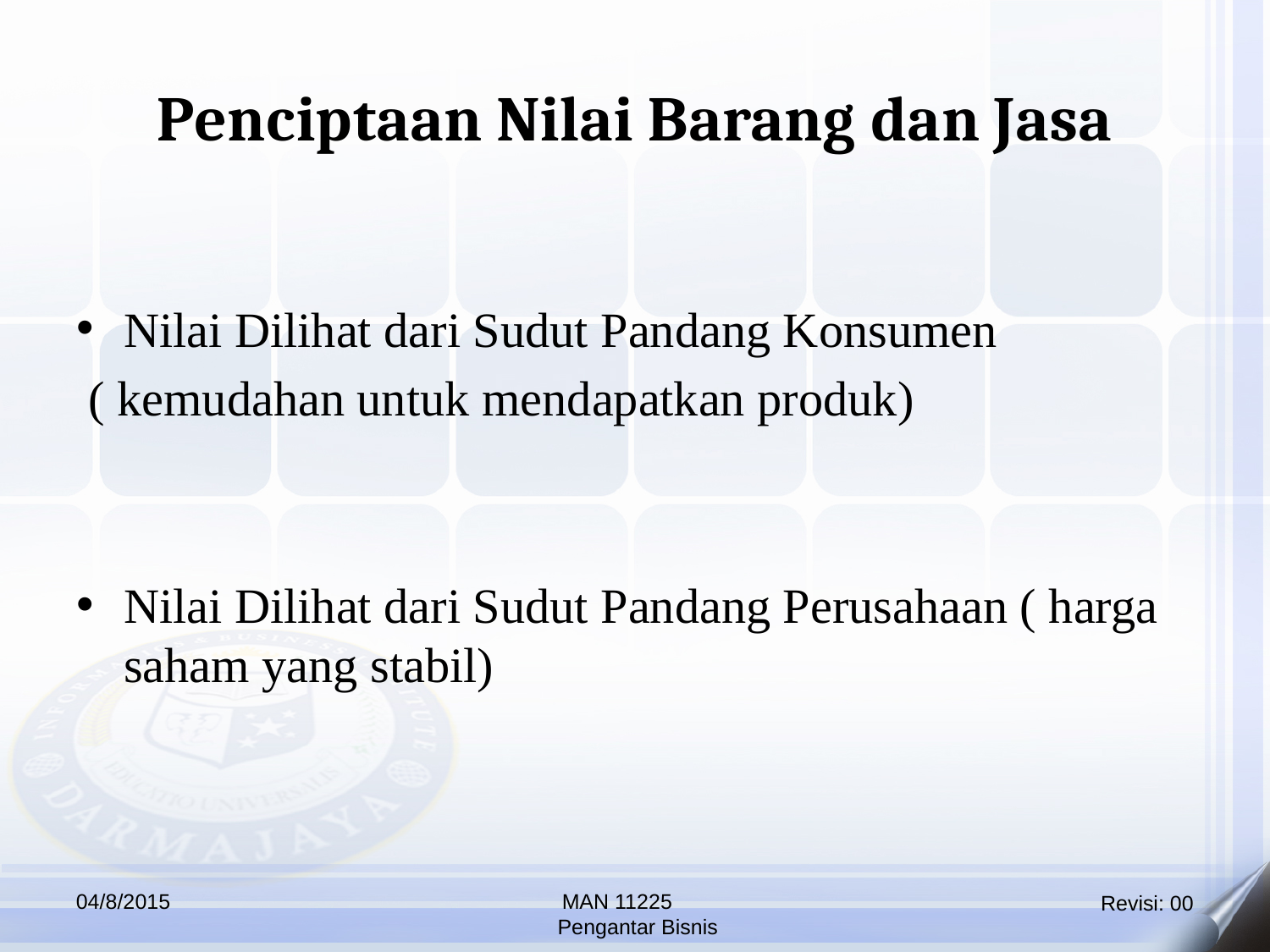

Penciptaan Nilai Barang dan Jasa

Nilai Dilihat dari Sudut Pandang Konsumen
 ( kemudahan untuk mendapatkan produk)

Nilai Dilihat dari Sudut Pandang Perusahaan ( harga saham yang stabil)
04/8/2015
MAN 11225
 Pengantar Bisnis